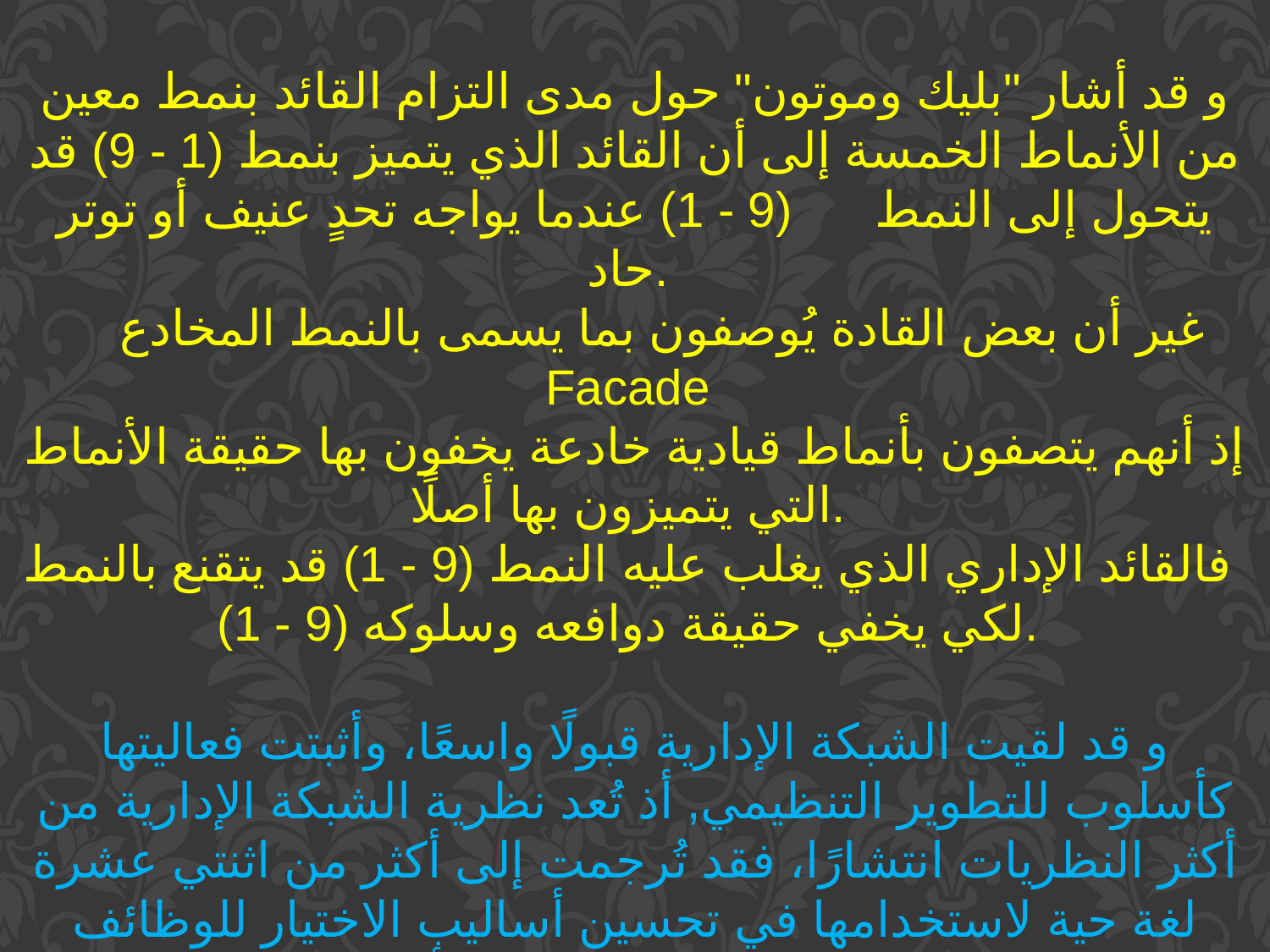

و قد أشار "بليك وموتون" حول مدى التزام القائد بنمط معين من الأنماط الخمسة إلى أن القائد الذي يتميز بنمط (1 - 9) قد يتحول إلى النمط      (9 - 1) عندما يواجه تحدٍ عنيف أو توتر حاد.
      غير أن بعض القادة يُوصفون بما يسمى بالنمط المخادع   Facade
إذ أنهم يتصفون بأنماط قيادية خادعة يخفون بها حقيقة الأنماط التي يتميزون بها أصلًا.
فالقائد الإداري الذي يغلب عليه النمط (9 - 1) قد يتقنع بالنمط
(1 - 9) لكي يخفي حقيقة دوافعه وسلوكه.

و قد لقيت الشبكة الإدارية قبولًا واسعًا، وأثبتت فعاليتها كأسلوب للتطوير التنظيمي, أذ تُعد نظرية الشبكة الإدارية من أكثر النظريات انتشارًا، فقد تُرجمت إلى أكثر من اثنتي عشرة لغة حية لاستخدامها في تحسين أساليب الاختيار للوظائف القيادية والتدريب والتطوير في أداء العاملين.